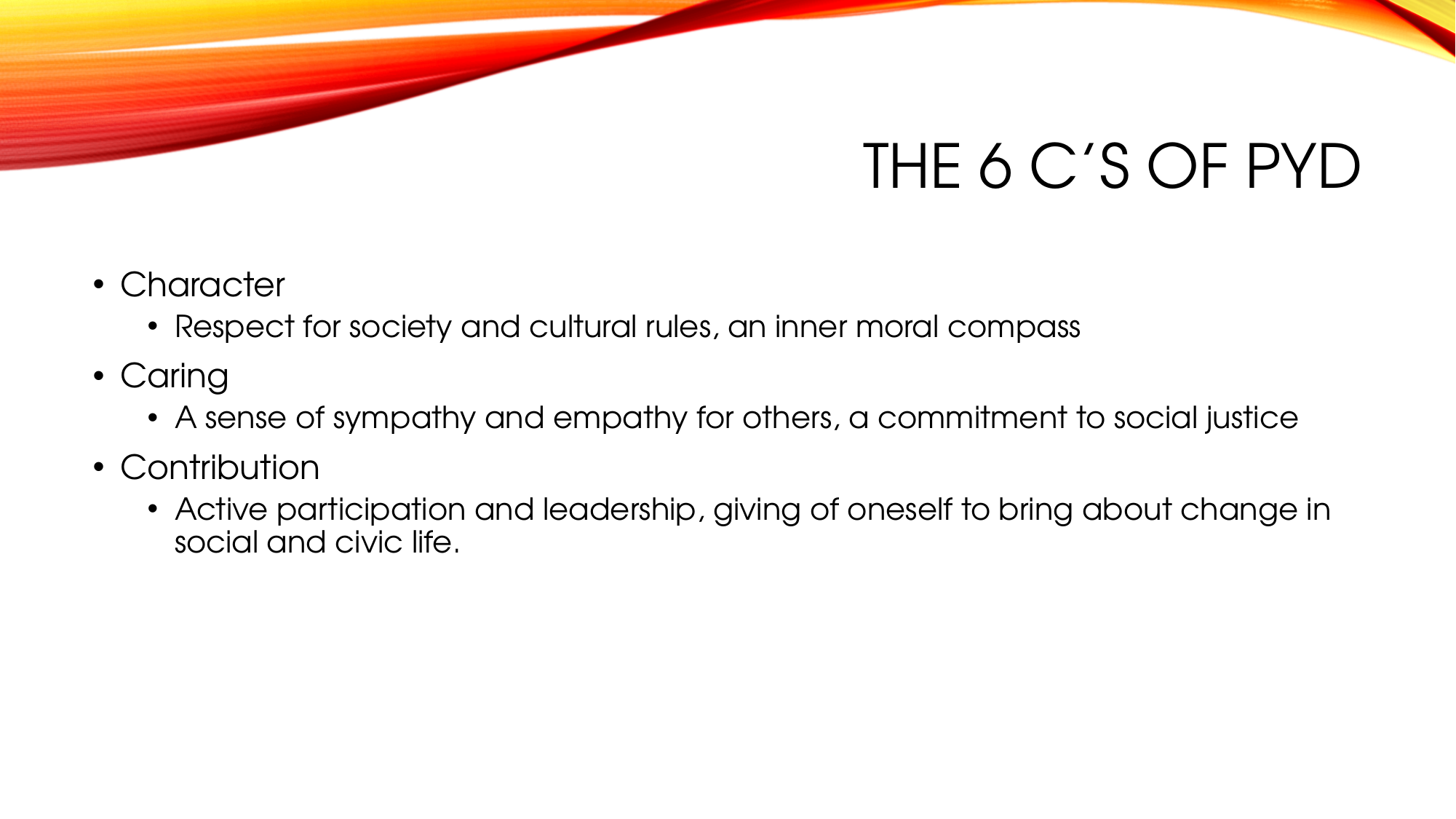

# The 6 C’s of PYD
Character
Respect for society and cultural rules, an inner moral compass
Caring
A sense of sympathy and empathy for others, a commitment to social justice
Contribution
Active participation and leadership, giving of oneself to bring about change in social and civic life.